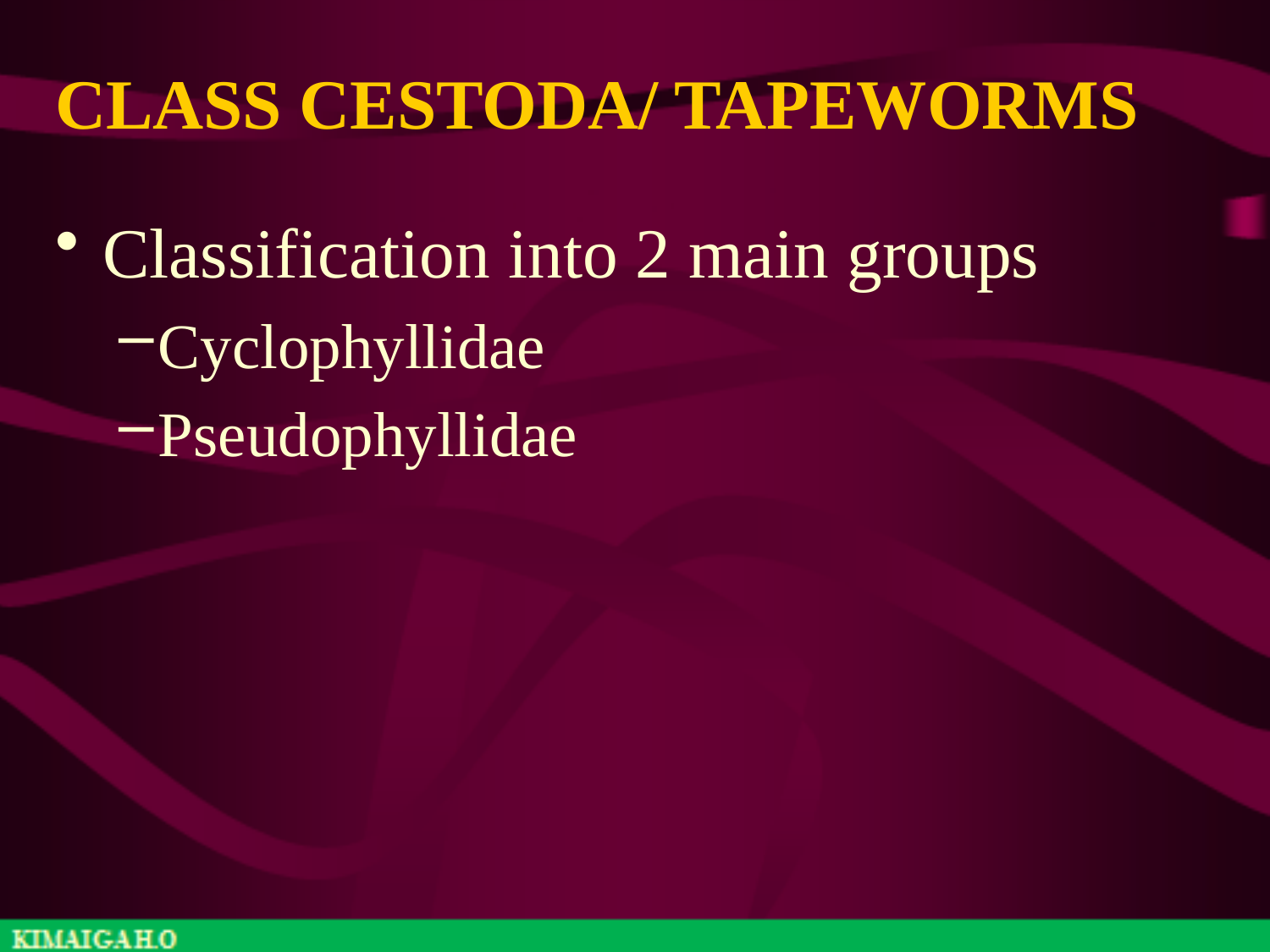

# CLASS CESTODA/ TAPEWORMS
Classification into 2 main groups
Cyclophyllidae
Pseudophyllidae